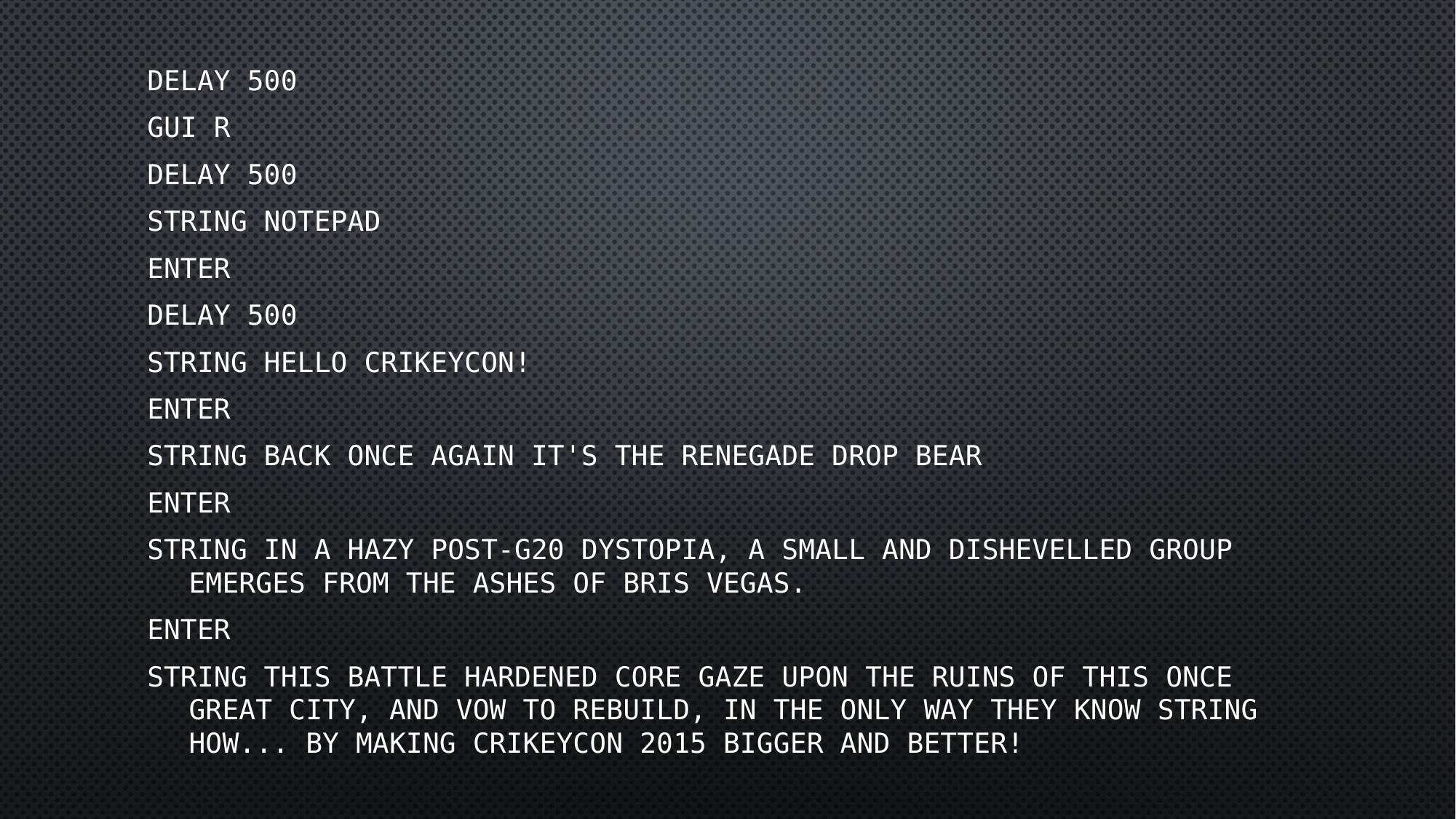

DELAY 500
GUI R
DELAY 500
STRING notepad
ENTER
DELAY 500
STRING Hello CrikeyCON!
ENTER
STRING Back Once Again it's the Renegade Drop Bear
ENTER
STRING In a hazy post-G20 dystopia, a small and dishevelled group emerges from the ashes of Bris Vegas.
ENTER
STRING This battle hardened core gaze upon the ruins of this once great city, and vow to rebuild, in the only way they know STRING how... by making CrikeyCon 2015 bigger and better!